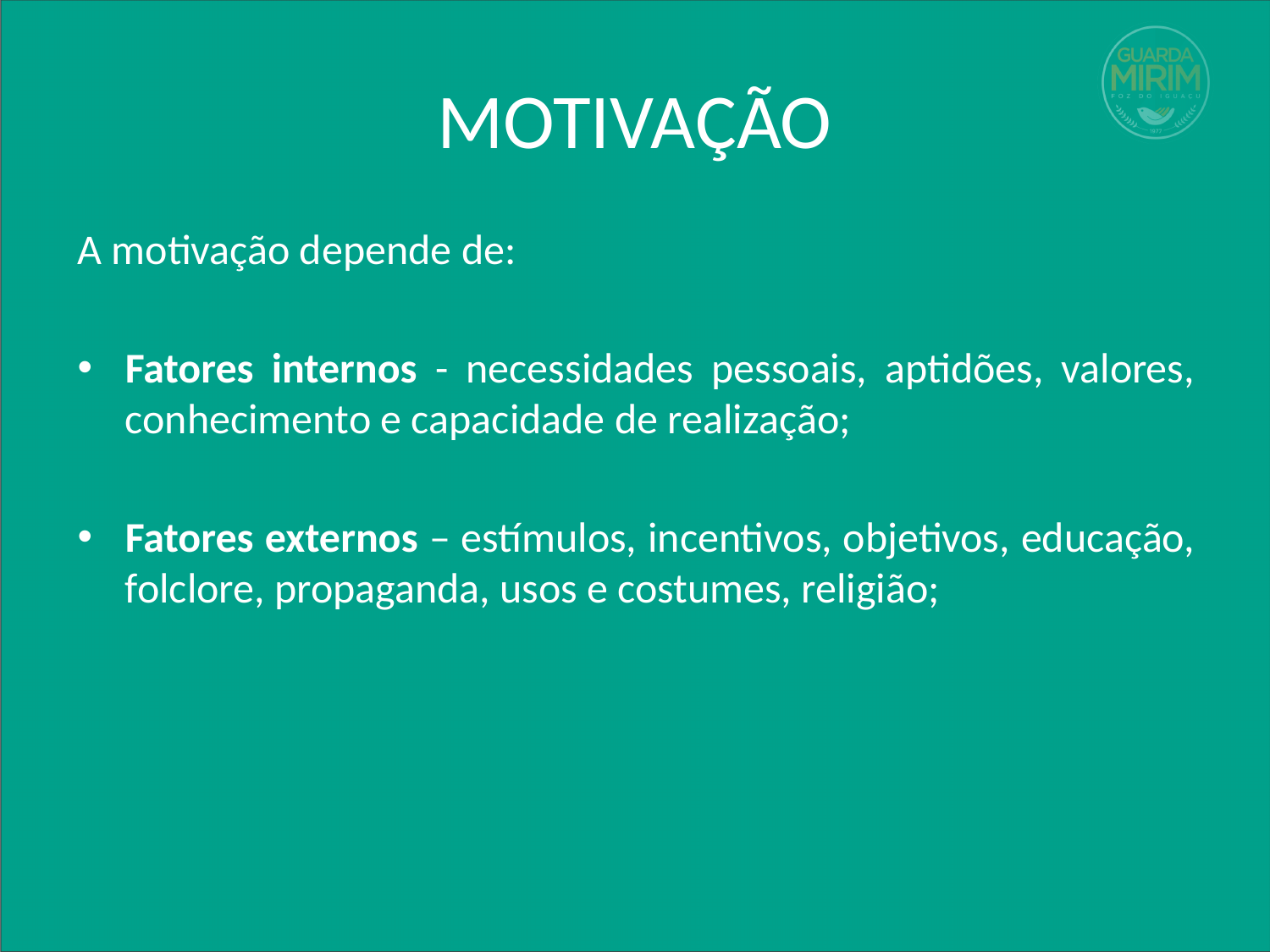

# MOTIVAÇÃO
A motivação depende de:

Fatores internos - necessidades pessoais, aptidões, valores, conhecimento e capacidade de realização;

Fatores externos – estímulos, incentivos, objetivos, educação, folclore, propaganda, usos e costumes, religião;